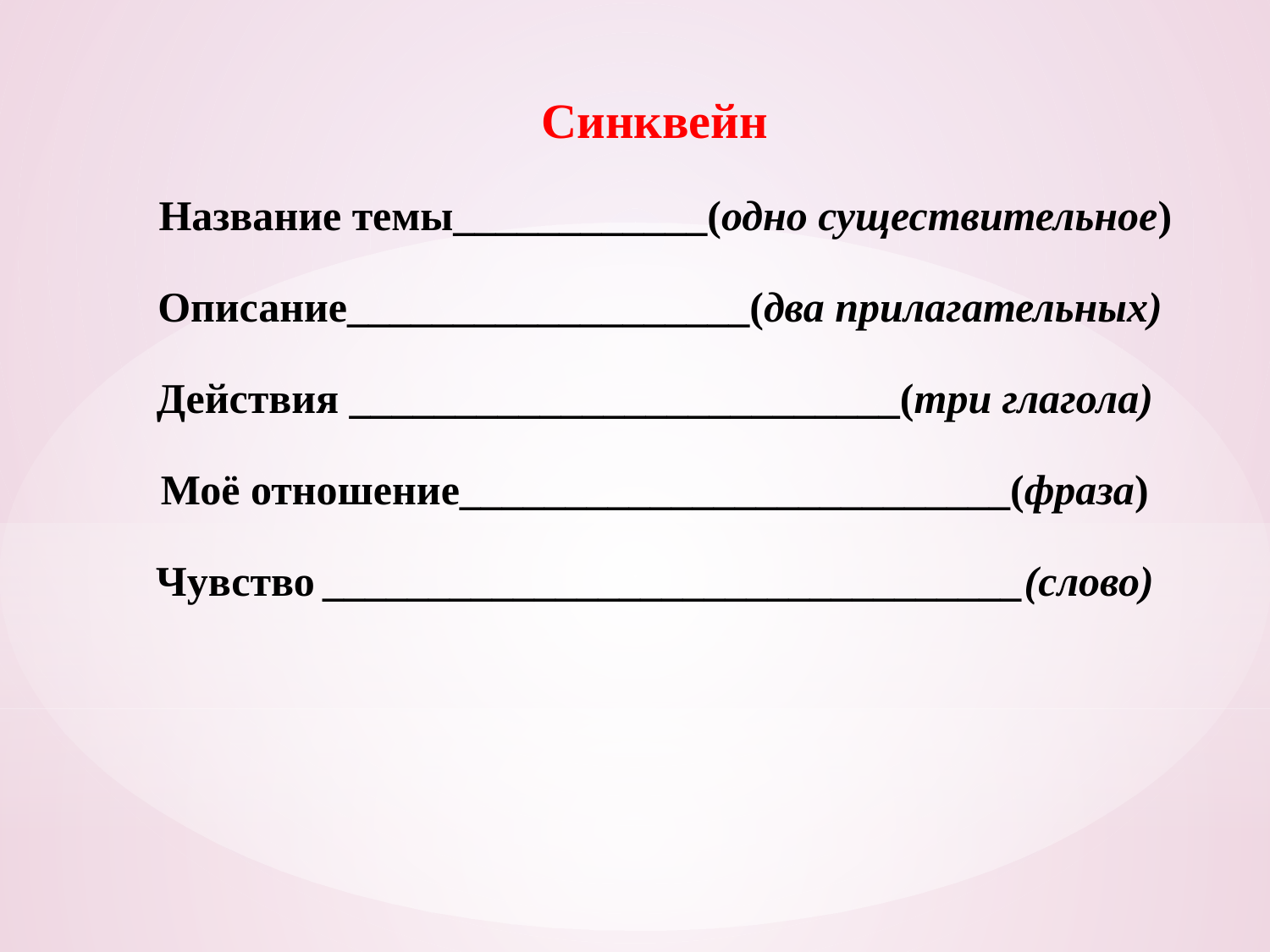

Синквейн

  Название темы____________(одно существительное)

 Описание___________________(два прилагательных)

Действия __________________________(три глагола)
Моё отношение__________________________(фраза)

Чувство _________________________________(слово)